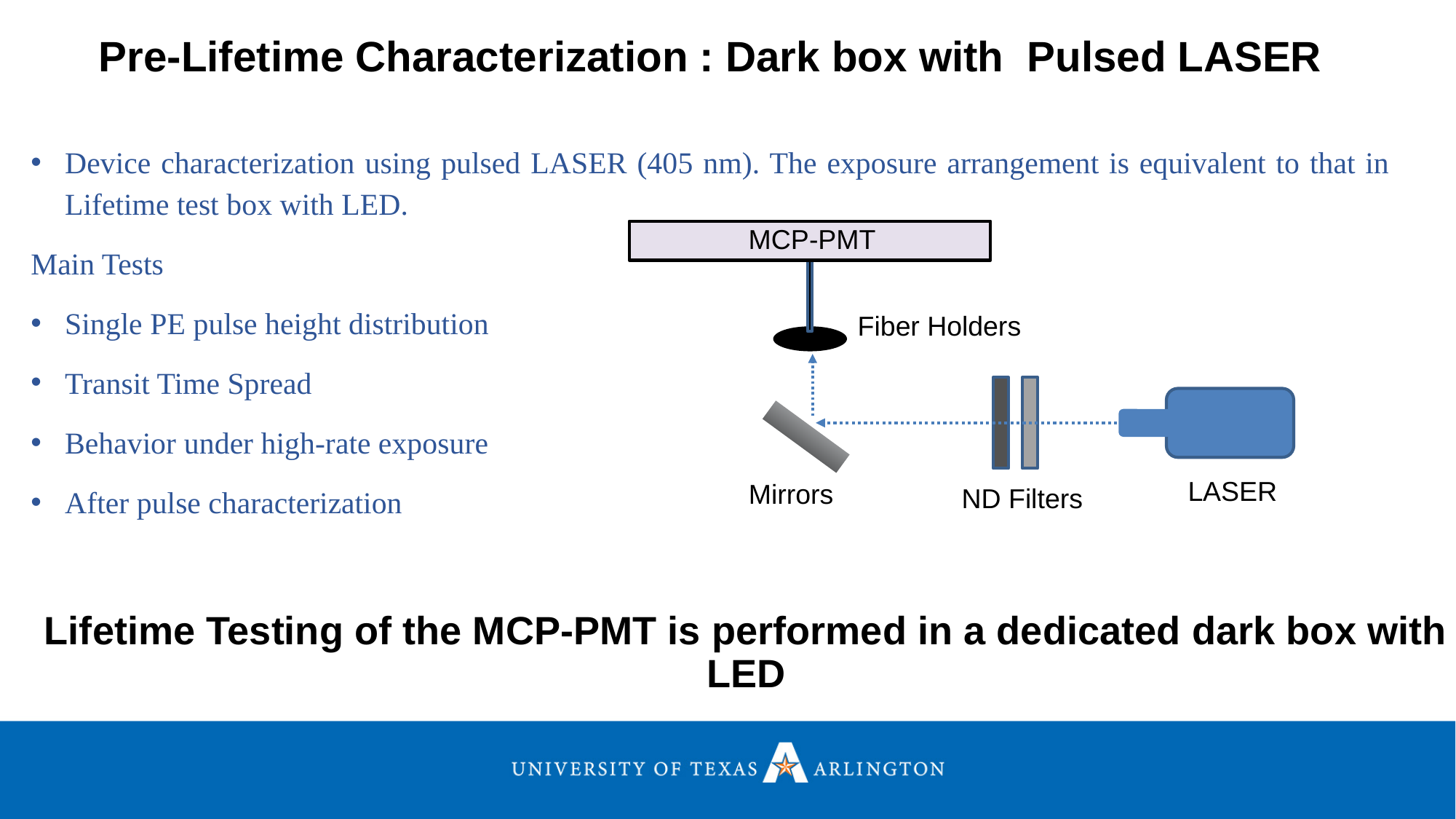

# Pre-Lifetime Characterization : Dark box with  Pulsed LASER
Device characterization using pulsed LASER (405 nm). The exposure arrangement is equivalent to that in Lifetime test box with LED.
Main Tests
Single PE pulse height distribution
Transit Time Spread
Behavior under high-rate exposure
After pulse characterization
MCP-PMT

Fiber Holders

LASER
Mirrors
ND Filters
Lifetime Testing of the MCP-PMT is performed in a dedicated dark box with LED